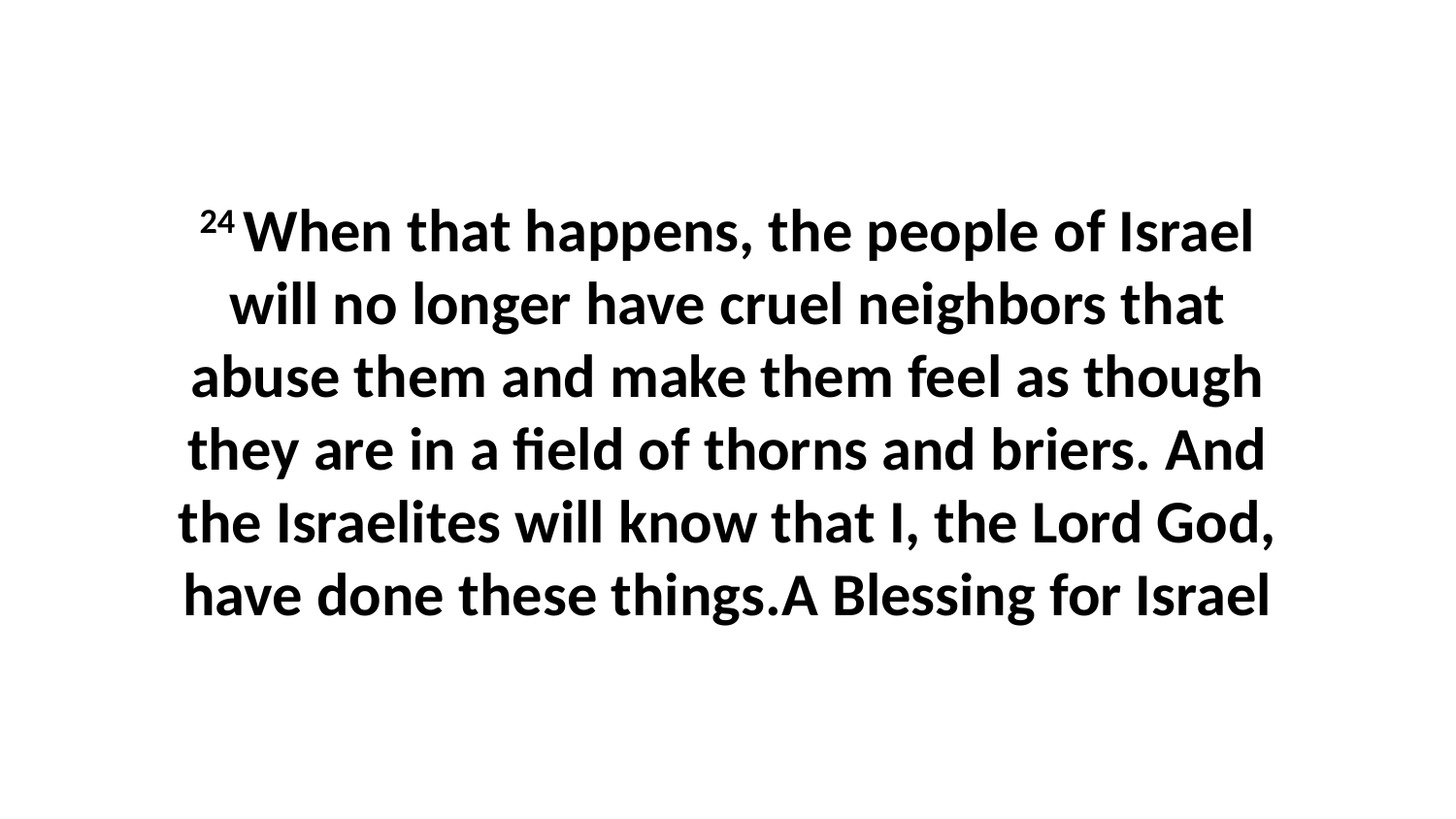

24 When that happens, the people of Israel will no longer have cruel neighbors that abuse them and make them feel as though they are in a field of thorns and briers. And the Israelites will know that I, the Lord God, have done these things.A Blessing for Israel